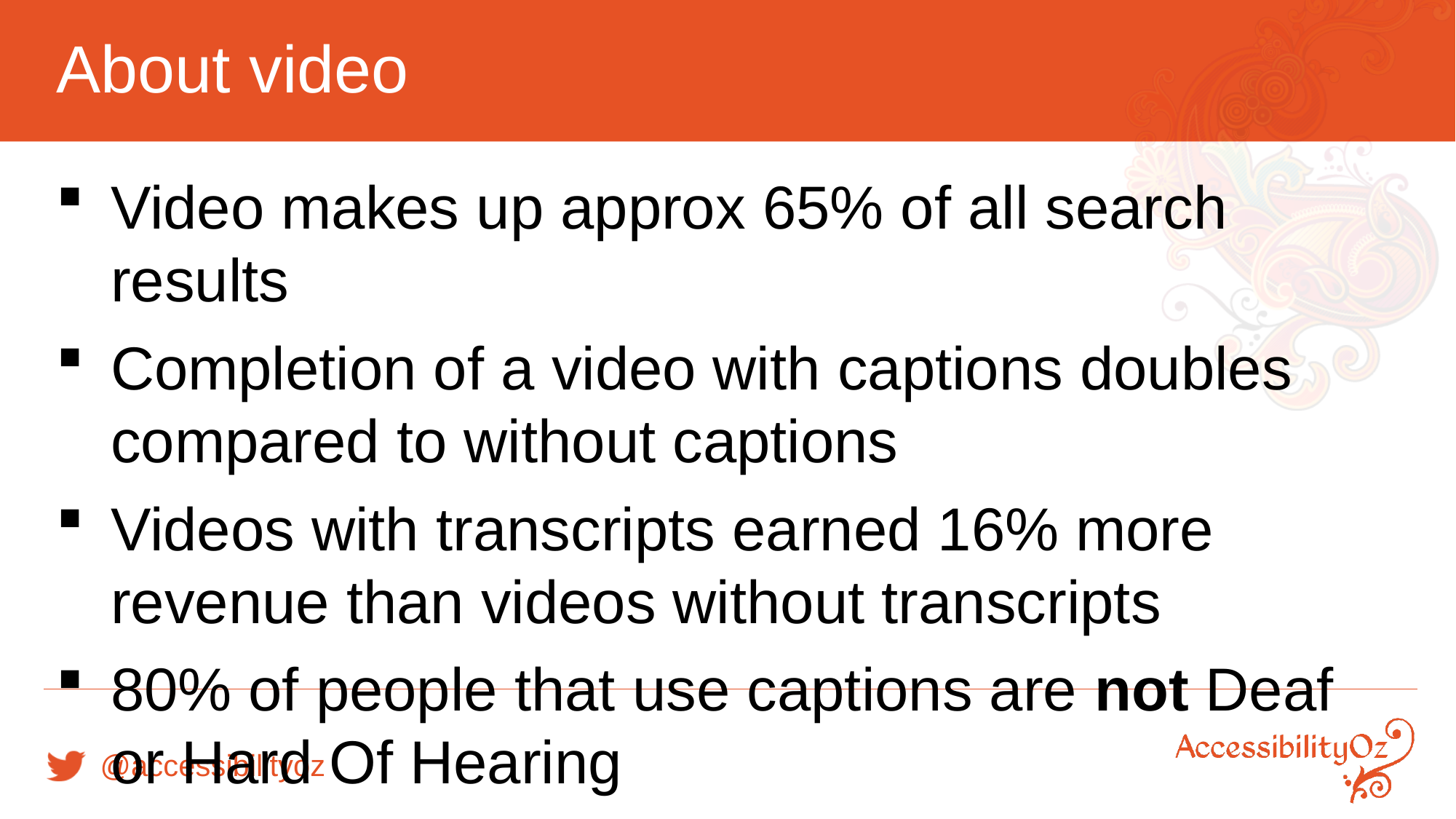

# About video
Video makes up approx 65% of all search results
Completion of a video with captions doubles compared to without captions
Videos with transcripts earned 16% more revenue than videos without transcripts
80% of people that use captions are not Deaf or Hard Of Hearing